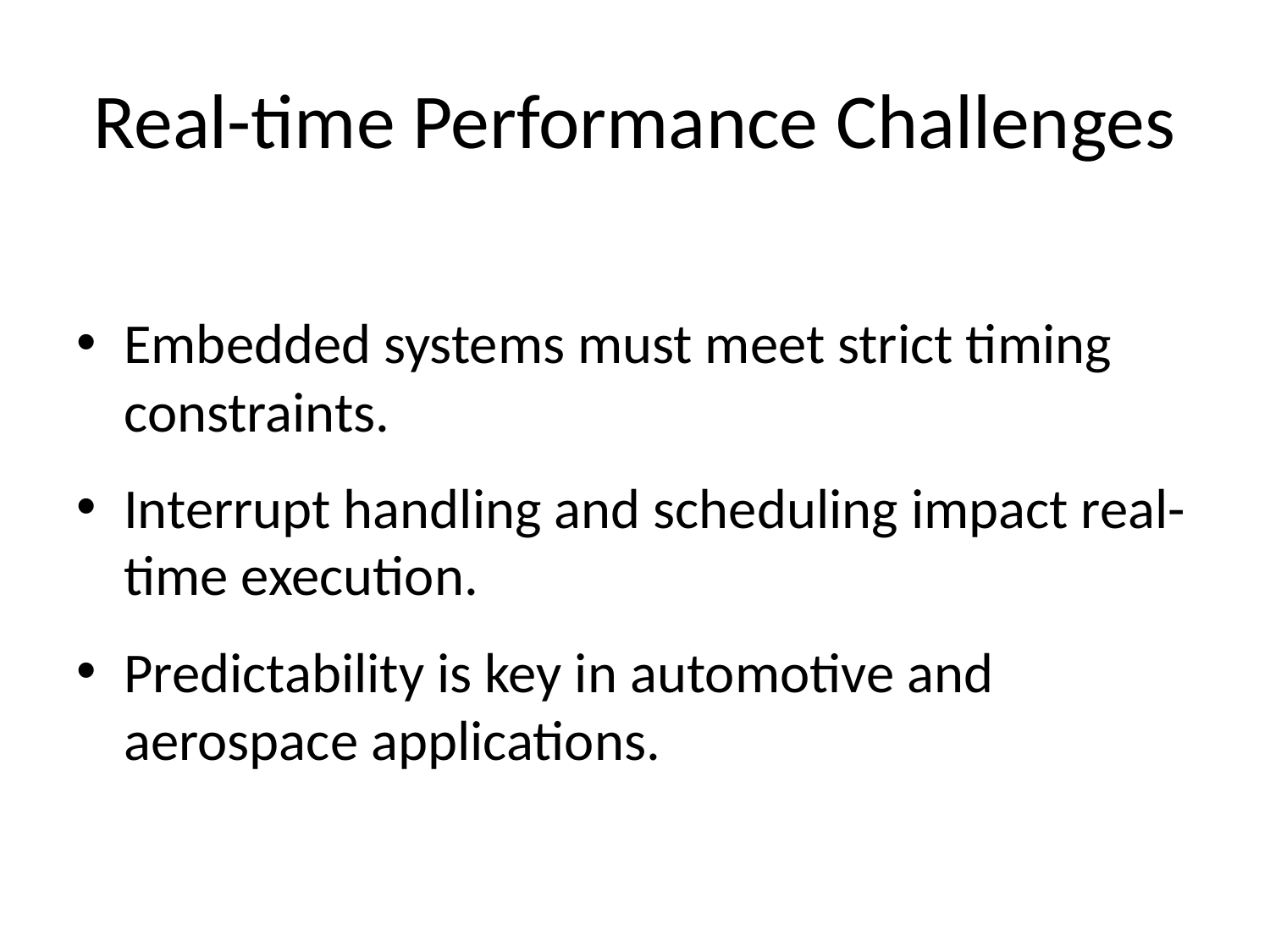

# Real-time Performance Challenges

Embedded systems must meet strict timing constraints.
Interrupt handling and scheduling impact real-time execution.
Predictability is key in automotive and aerospace applications.